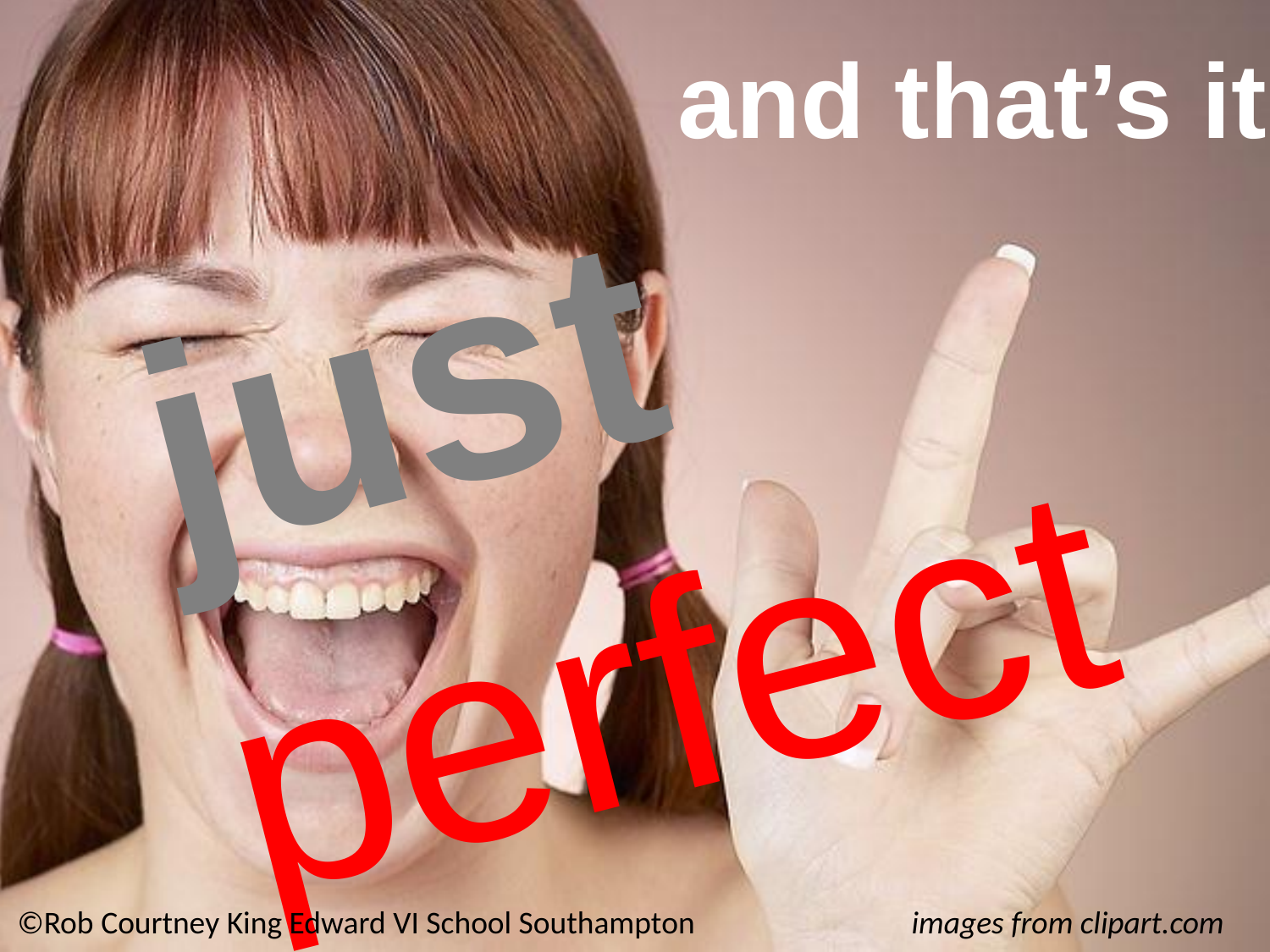

and that’s it
just
perfect
©Rob Courtney King Edward VI School Southampton                              images from clipart.com